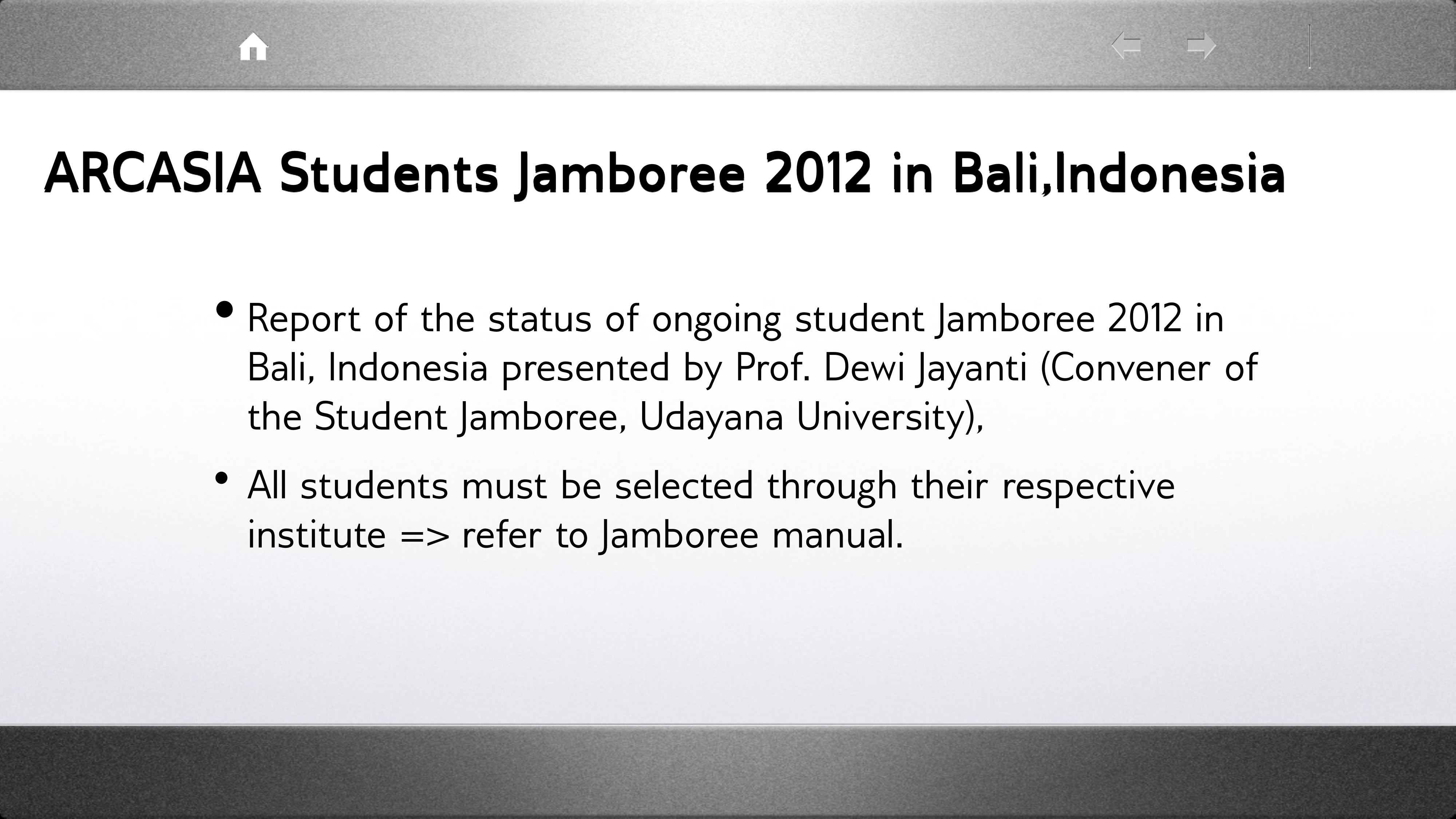

# ARCASIA Students Jamboree 2012 in Bali,Indonesia
Report of the status of ongoing student Jamboree 2012 in Bali, Indonesia presented by Prof. Dewi Jayanti (Convener of the Student Jamboree, Udayana University),
All students must be selected through their respective institute => refer to Jamboree manual.